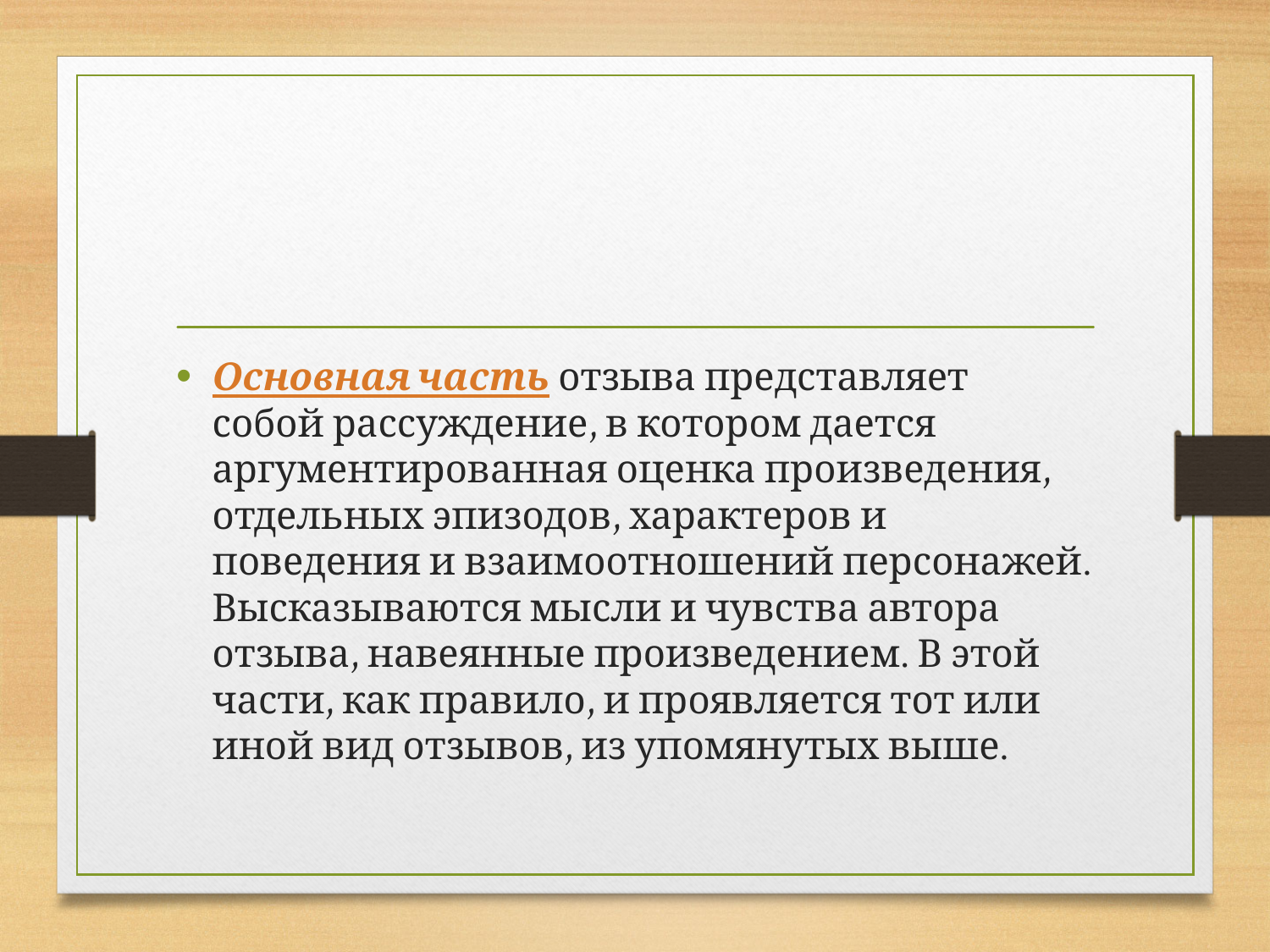

#
Основная часть отзыва представляет собой рассуждение, в котором дается аргументированная оценка произведения, отдельных эпизодов, характеров и поведения и взаимоотношений персонажей. Высказываются мысли и чувства автора отзыва, навеянные произведением. В этой части, как правило, и проявляется тот или иной вид отзывов, из упомянутых выше.